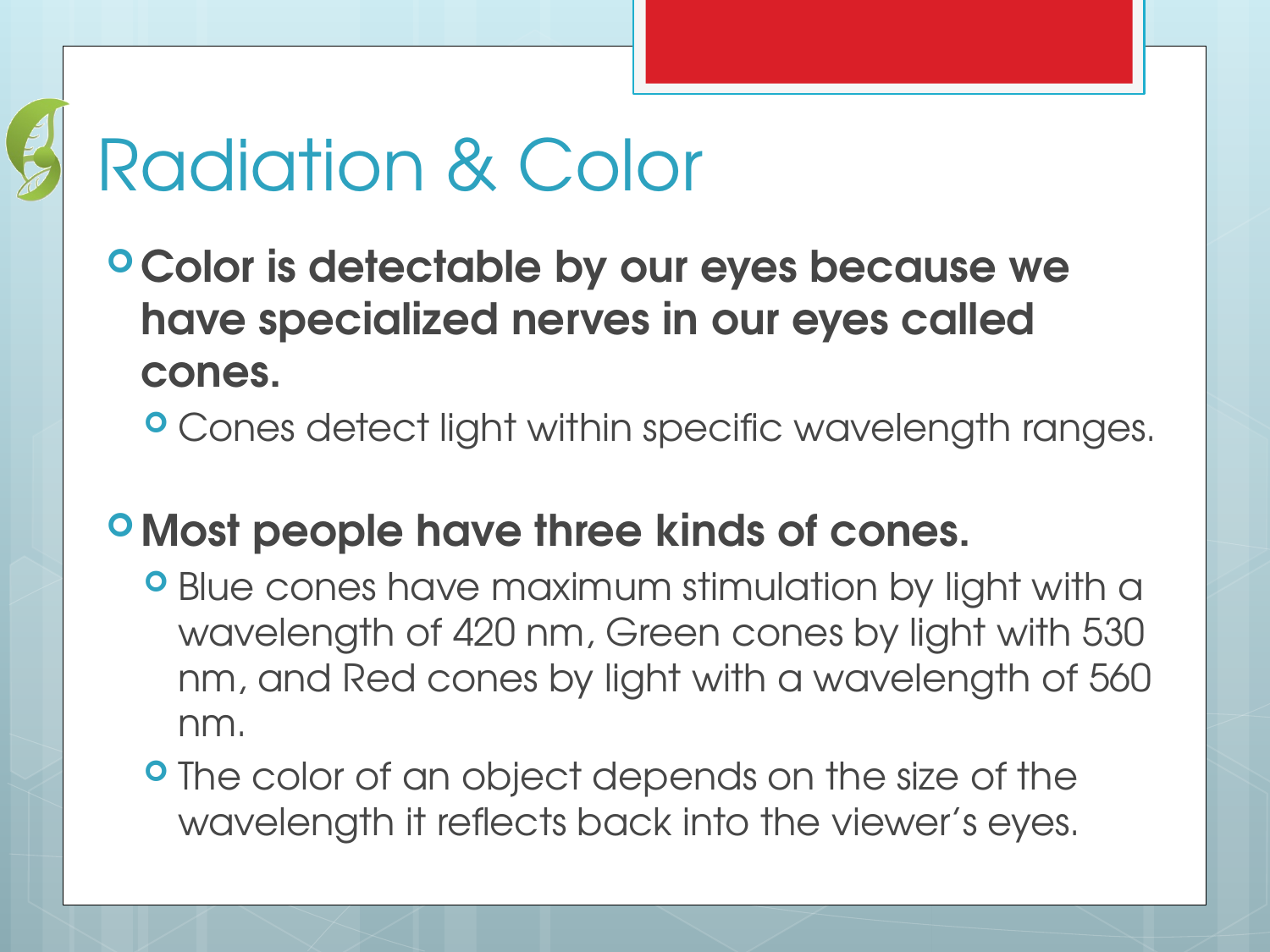

# Radiation & Color
Color is detectable by our eyes because we have specialized nerves in our eyes called cones.
Cones detect light within specific wavelength ranges.
Most people have three kinds of cones.
Blue cones have maximum stimulation by light with a wavelength of 420 nm, Green cones by light with 530 nm, and Red cones by light with a wavelength of 560 nm.
The color of an object depends on the size of the wavelength it reflects back into the viewer’s eyes.